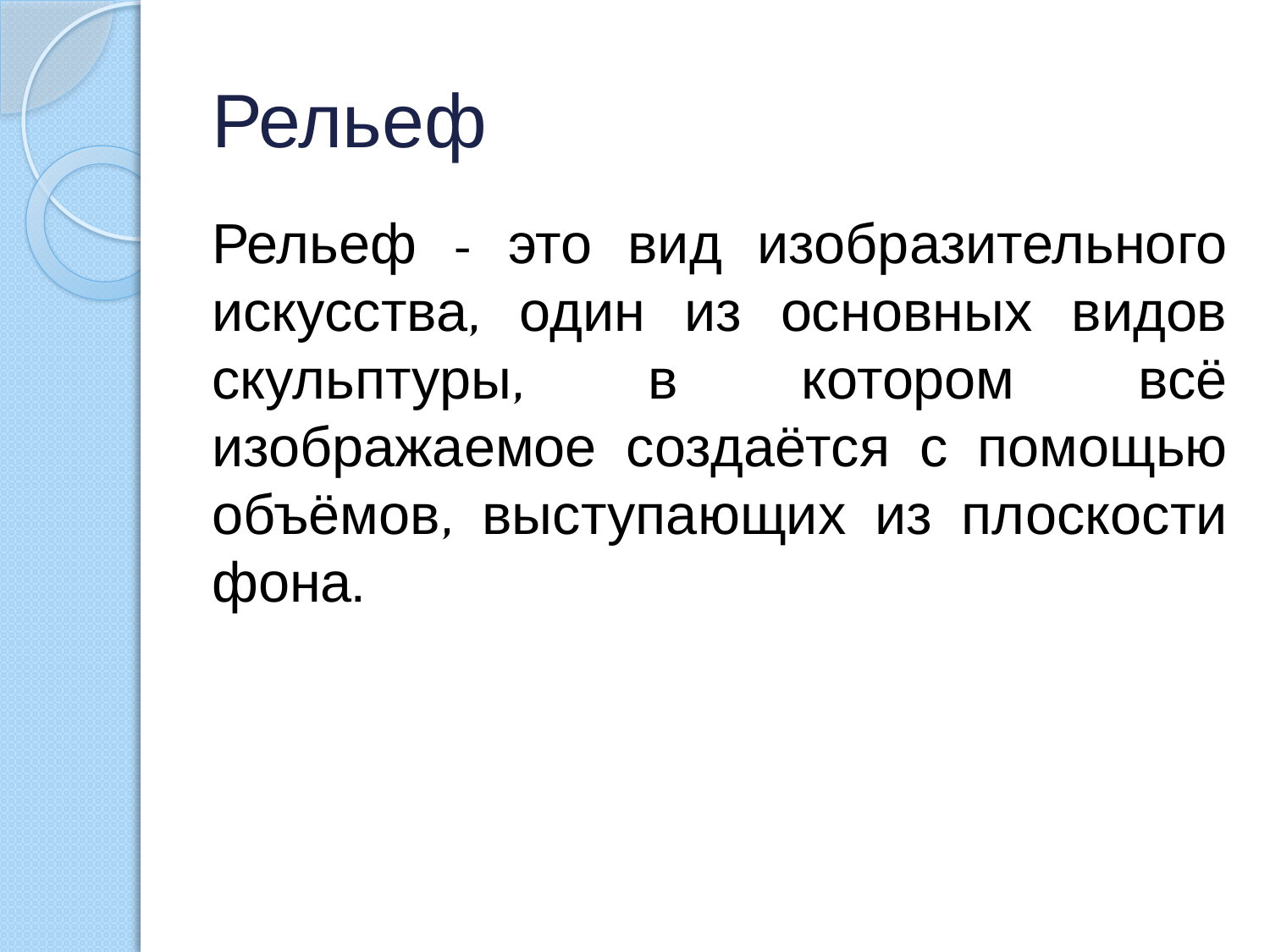

# Рельеф
Рельеф - это вид изобразительного искусства, один из основных видов скульптуры, в котором всё изображаемое создаётся с помощью объёмов, выступающих из плоскости фона.